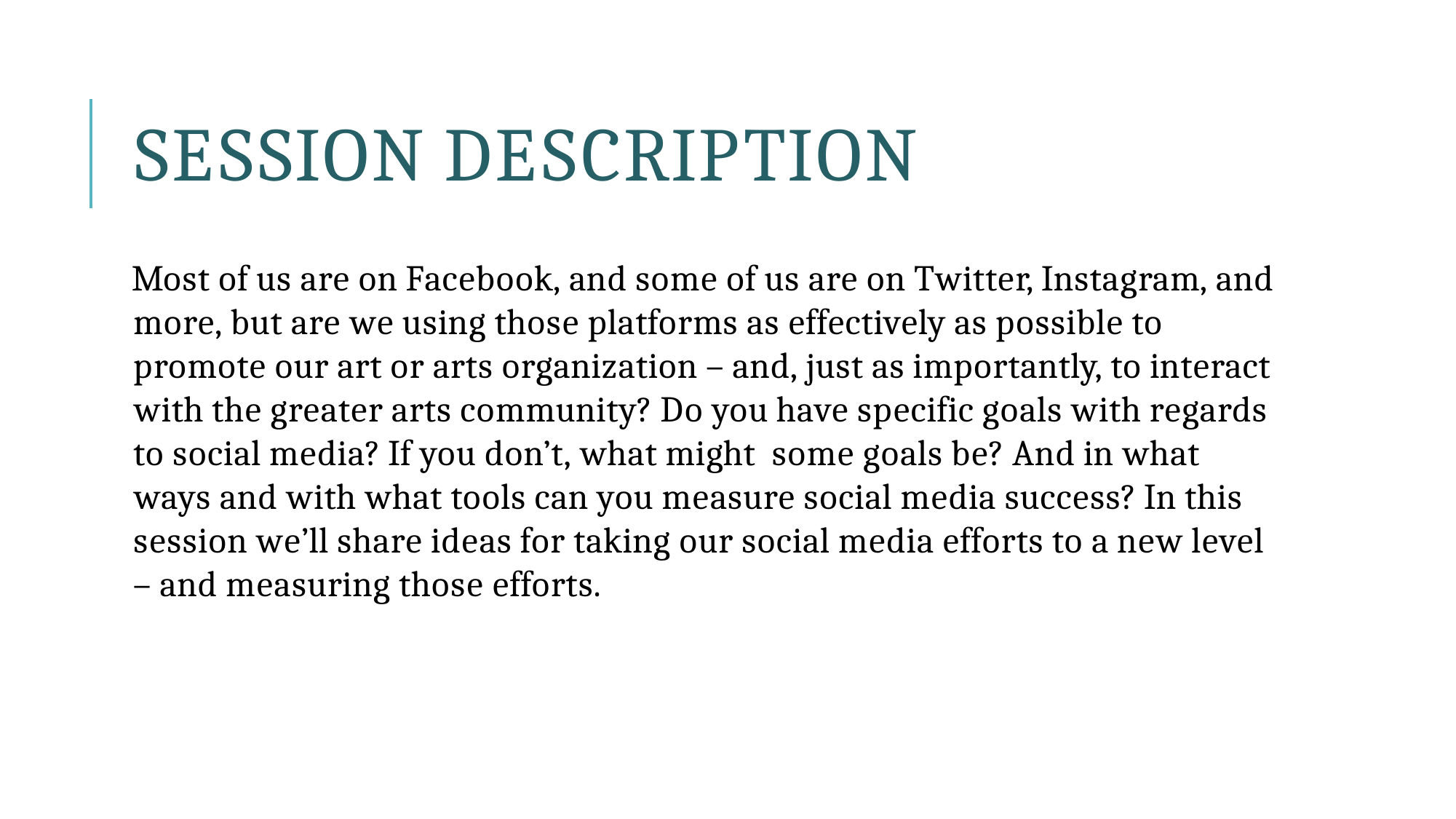

# Session description
Most of us are on Facebook, and some of us are on Twitter, Instagram, and more, but are we using those platforms as effectively as possible to promote our art or arts organization – and, just as importantly, to interact with the greater arts community? Do you have specific goals with regards to social media? If you don’t, what might  some goals be? And in what ways and with what tools can you measure social media success? In this session we’ll share ideas for taking our social media efforts to a new level – and measuring those efforts.